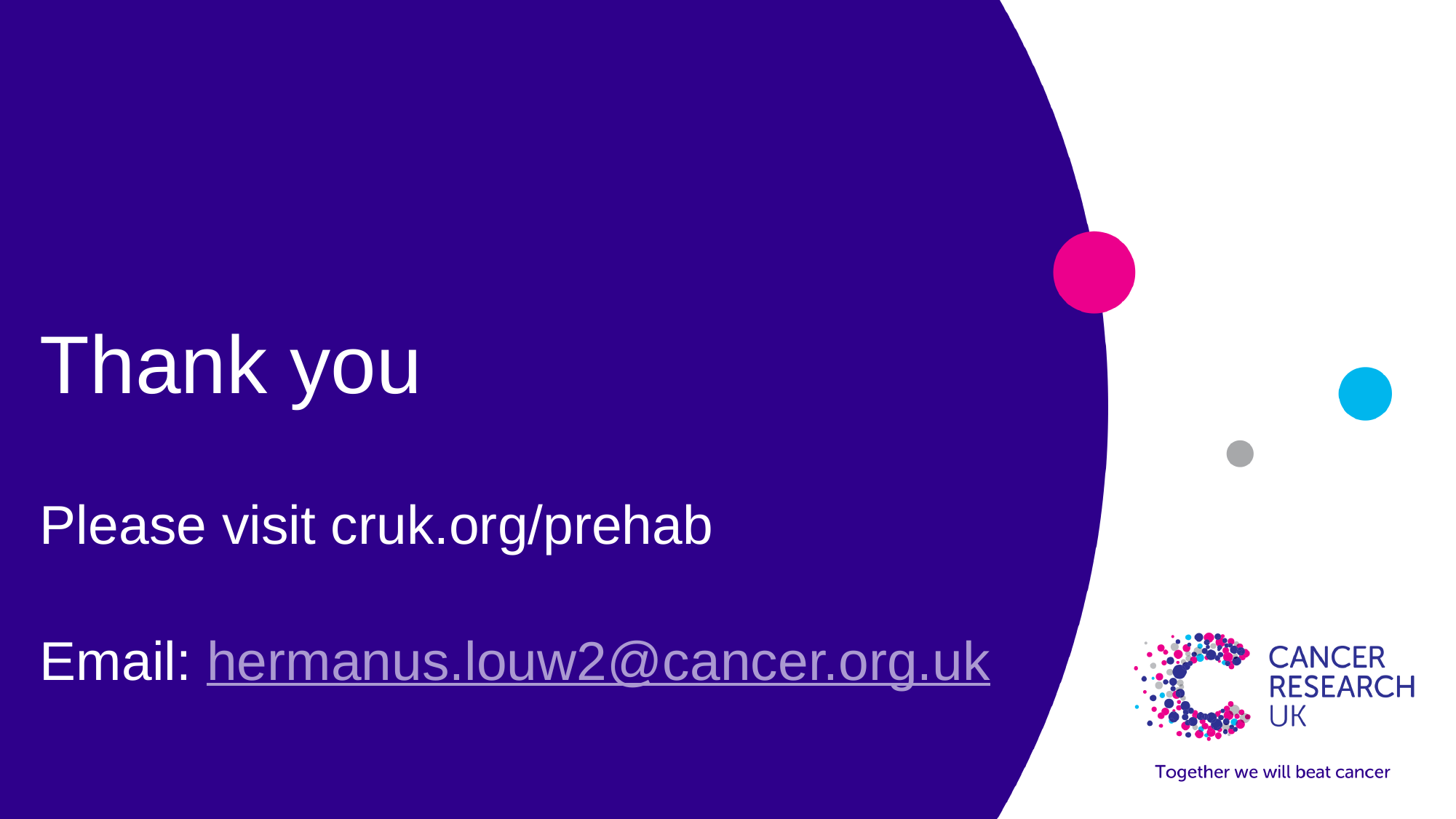

# Thank you
Please visit cruk.org/prehab

Email: hermanus.louw2@cancer.org.uk